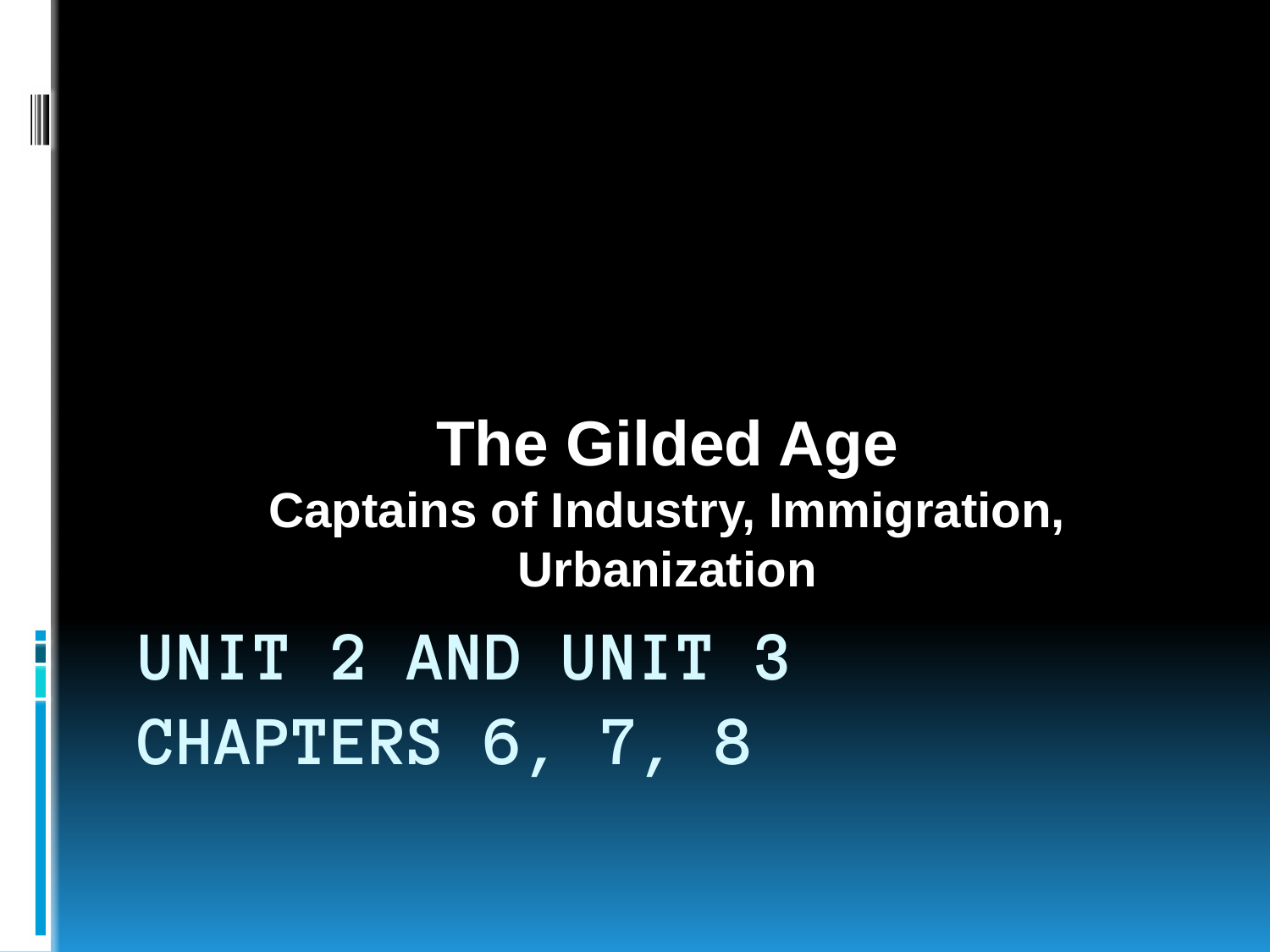

The Gilded Age
Captains of Industry, Immigration, Urbanization
# Unit 2 and Unit 3 Chapters 6, 7, 8